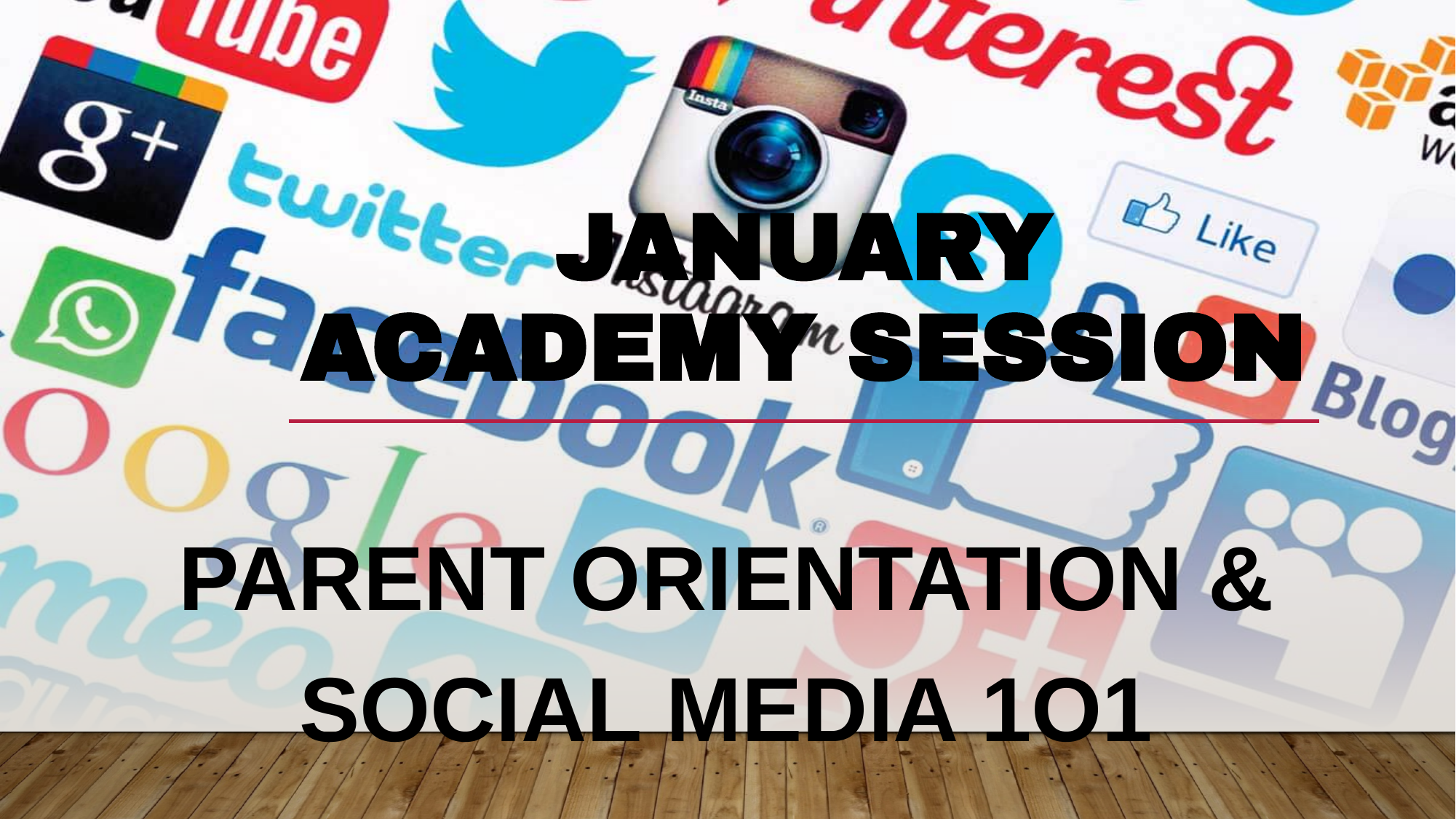

# January academy session
Parent orientation & Social media 1o1